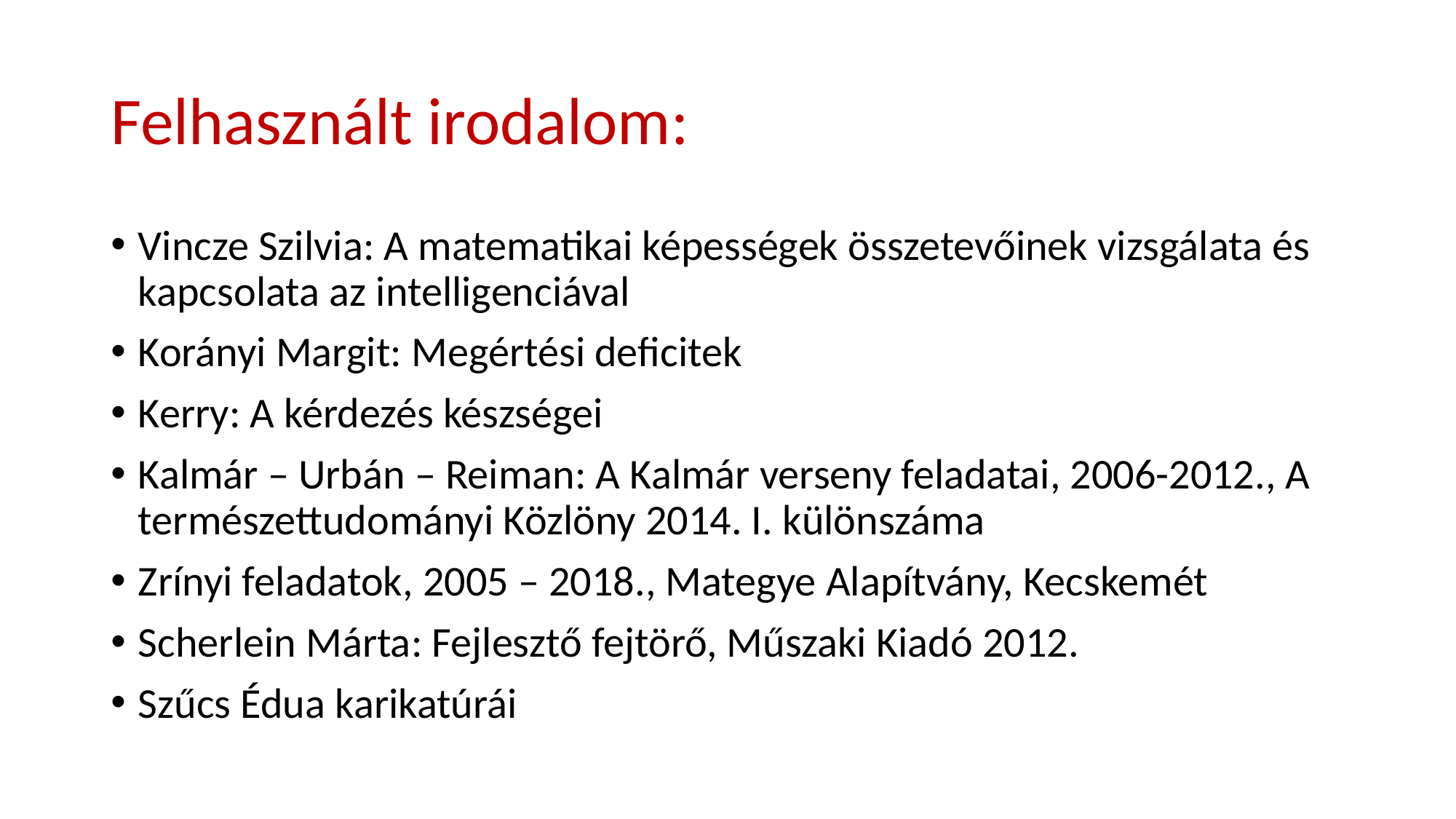

# Felhasznált irodalom:
Vincze Szilvia: A matematikai képességek összetevőinek vizsgálata és kapcsolata az intelligenciával
Korányi Margit: Megértési deficitek
Kerry: A kérdezés készségei
Kalmár – Urbán – Reiman: A Kalmár verseny feladatai, 2006-2012., A természettudományi Közlöny 2014. I. különszáma
Zrínyi feladatok, 2005 – 2018., Mategye Alapítvány, Kecskemét
Scherlein Márta: Fejlesztő fejtörő, Műszaki Kiadó 2012.
Szűcs Édua karikatúrái